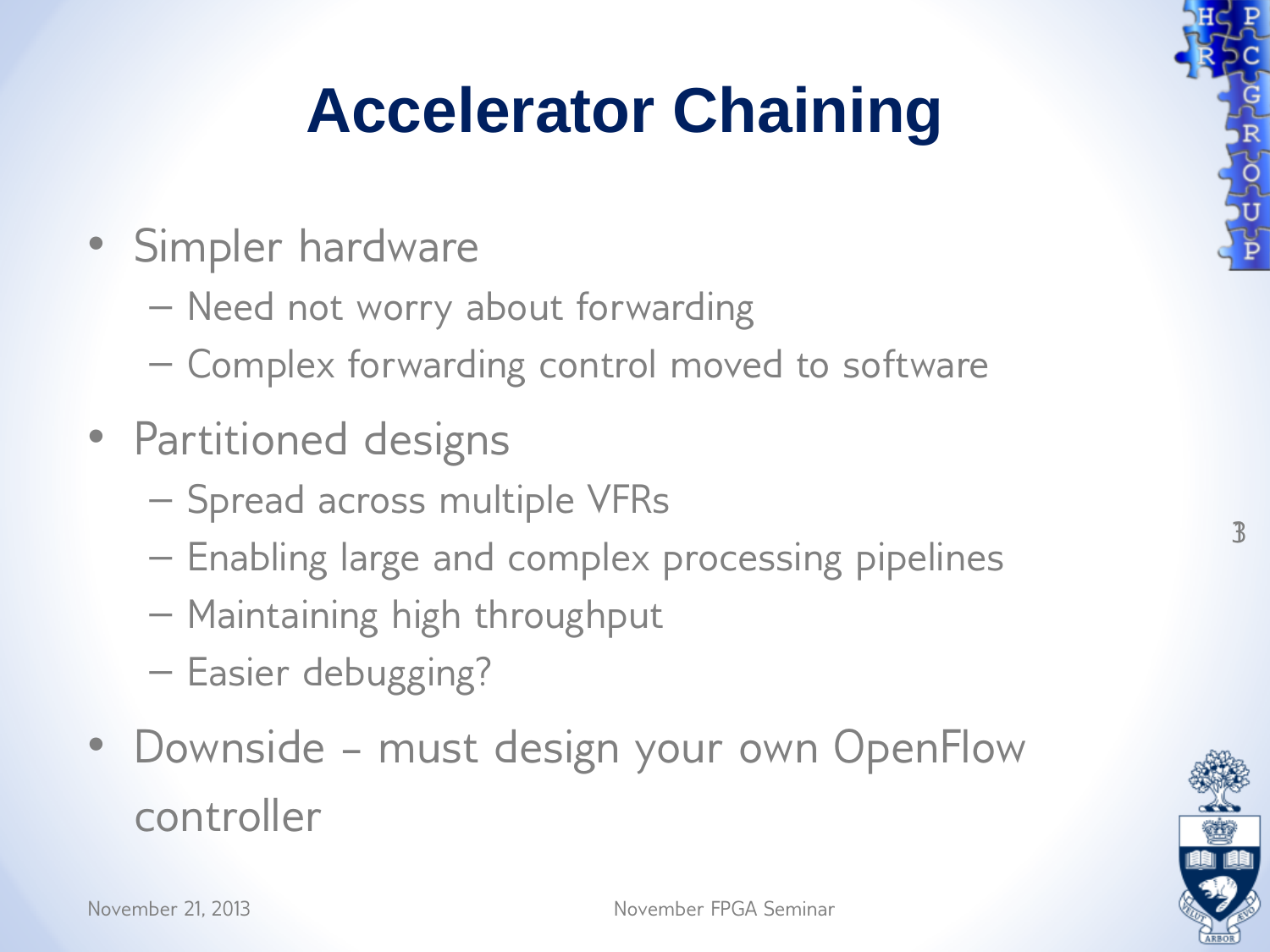

# Accelerator Chaining
Simpler hardware
Need not worry about forwarding
Complex forwarding control moved to software
Partitioned designs
Spread across multiple VFRs
Enabling large and complex processing pipelines
Maintaining high throughput
Easier debugging?
Downside – must design your own OpenFlow controller
31
November 21, 2013
November FPGA Seminar